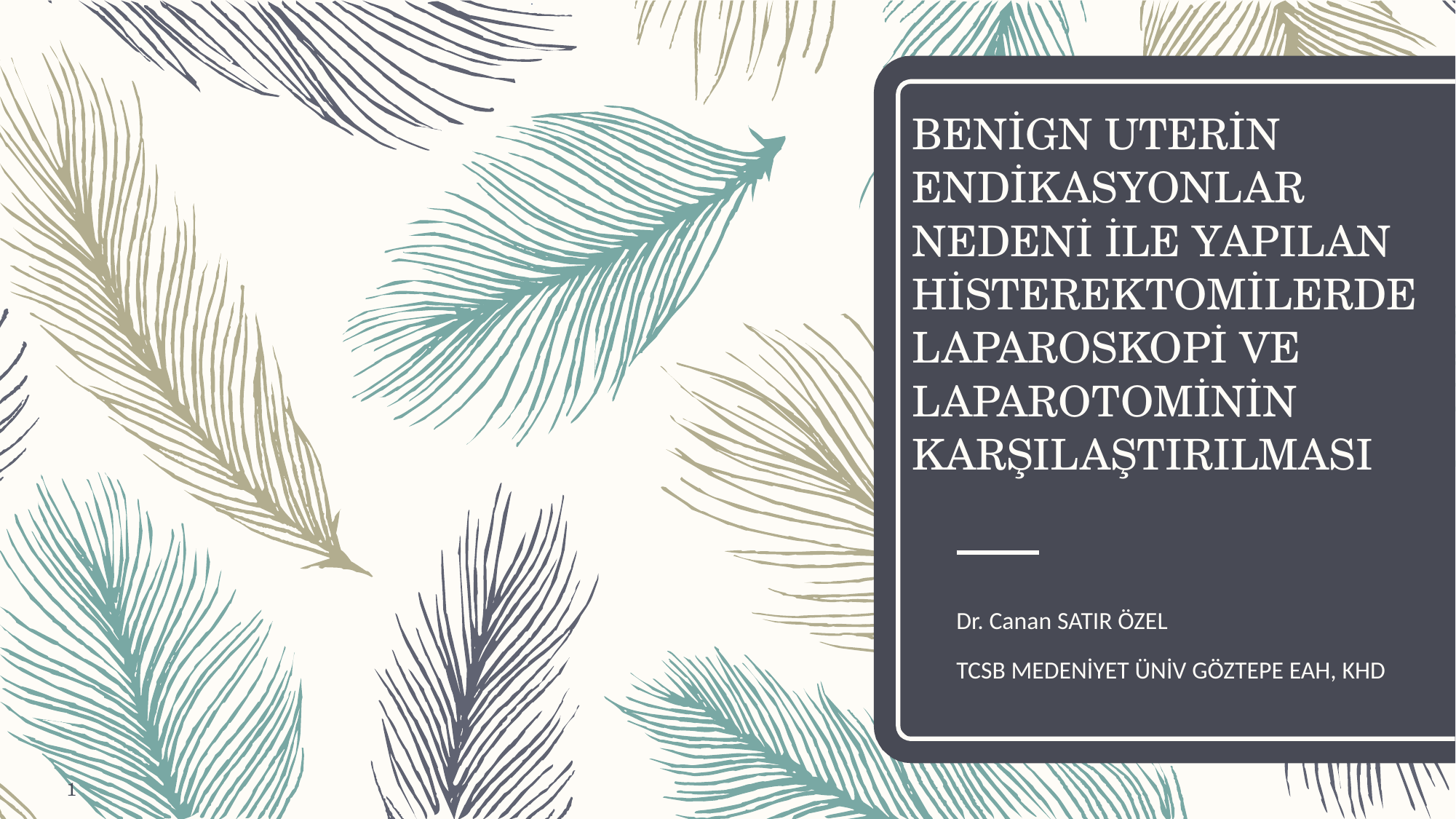

# BENİGN UTERİN ENDİKASYONLAR NEDENİ İLE YAPILAN HİSTEREKTOMİLERDE  LAPAROSKOPİ VE LAPAROTOMİNİN KARŞILAŞTIRILMASI
Dr. Canan SATIR ÖZEL
TCSB MEDENİYET ÜNİV GÖZTEPE EAH, KHD
1